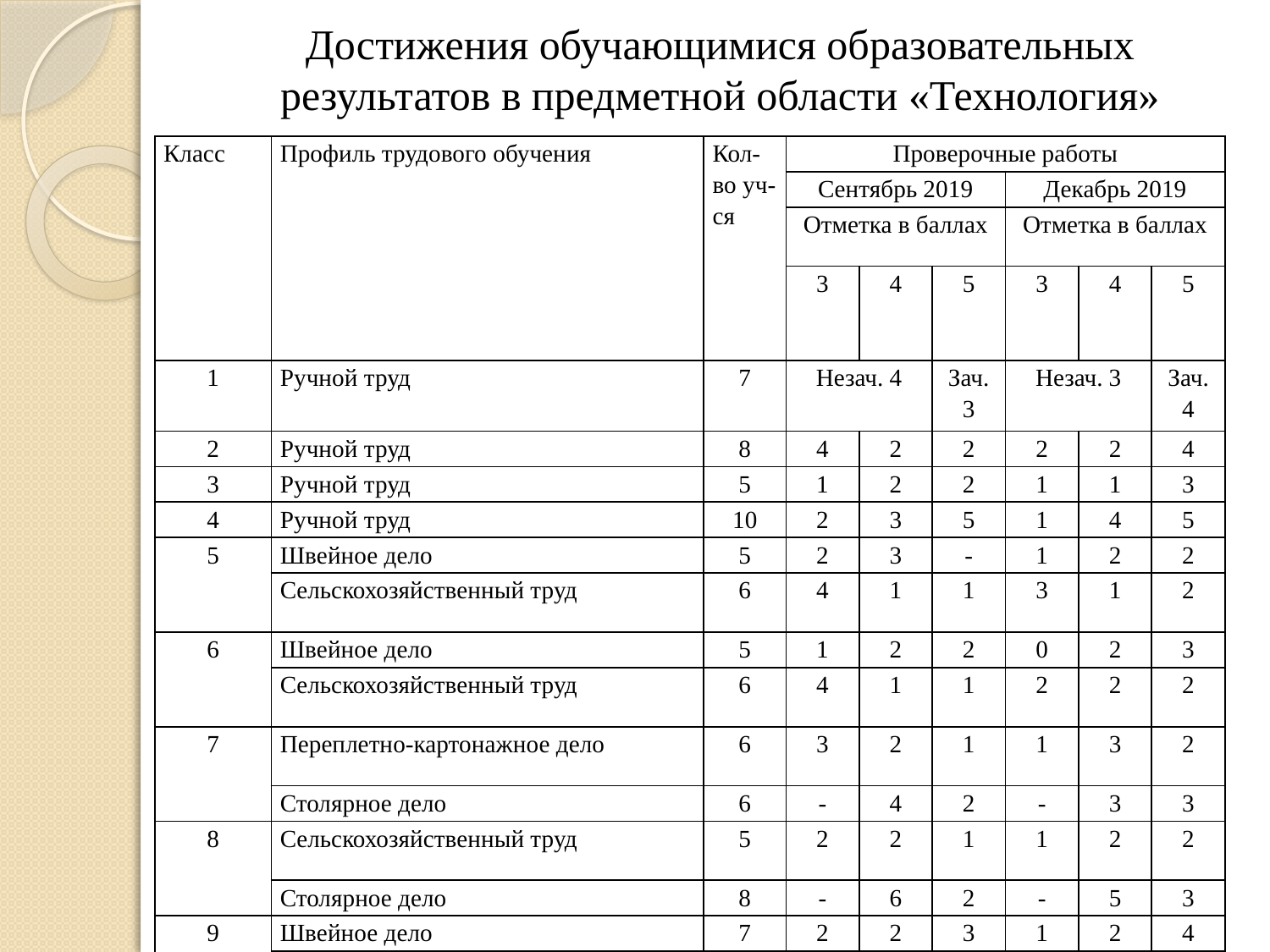

# Достижения обучающимися образовательных результатов в предметной области «Технология»
| Класс | Профиль трудового обучения | Кол-во уч-ся | Проверочные работы |  |  |  |  |  |
| --- | --- | --- | --- | --- | --- | --- | --- | --- |
|  |  |  | Сентябрь 2019 |  |  | Декабрь 2019 |  |  |
|  |  |  | Отметка в баллах |  |  | Отметка в баллах |  |  |
|  |  |  | 3 | 4 | 5 | 3 | 4 | 5 |
| 1 | Ручной труд | 7 | Незач. 4 |  | Зач. 3 | Незач. 3 |  | Зач. 4 |
| 2 | Ручной труд | 8 | 4 | 2 | 2 | 2 | 2 | 4 |
| 3 | Ручной труд | 5 | 1 | 2 | 2 | 1 | 1 | 3 |
| 4 | Ручной труд | 10 | 2 | 3 | 5 | 1 | 4 | 5 |
| 5 | Швейное дело | 5 | 2 | 3 | - | 1 | 2 | 2 |
|  | Сельскохозяйственный труд | 6 | 4 | 1 | 1 | 3 | 1 | 2 |
| 6 | Швейное дело | 5 | 1 | 2 | 2 | 0 | 2 | 3 |
|  | Сельскохозяйственный труд | 6 | 4 | 1 | 1 | 2 | 2 | 2 |
| 7 | Переплетно-картонажное дело | 6 | 3 | 2 | 1 | 1 | 3 | 2 |
|  | Столярное дело | 6 | - | 4 | 2 | - | 3 | 3 |
| 8 | Сельскохозяйственный труд | 5 | 2 | 2 | 1 | 1 | 2 | 2 |
|  | Столярное дело | 8 | - | 6 | 2 | - | 5 | 3 |
| 9 | Швейное дело | 7 | 2 | 2 | 3 | 1 | 2 | 4 |
|  | Сельскохозяйственный труд | 4 | 3 | 0 | 1 | 2 | 1 | 1 |